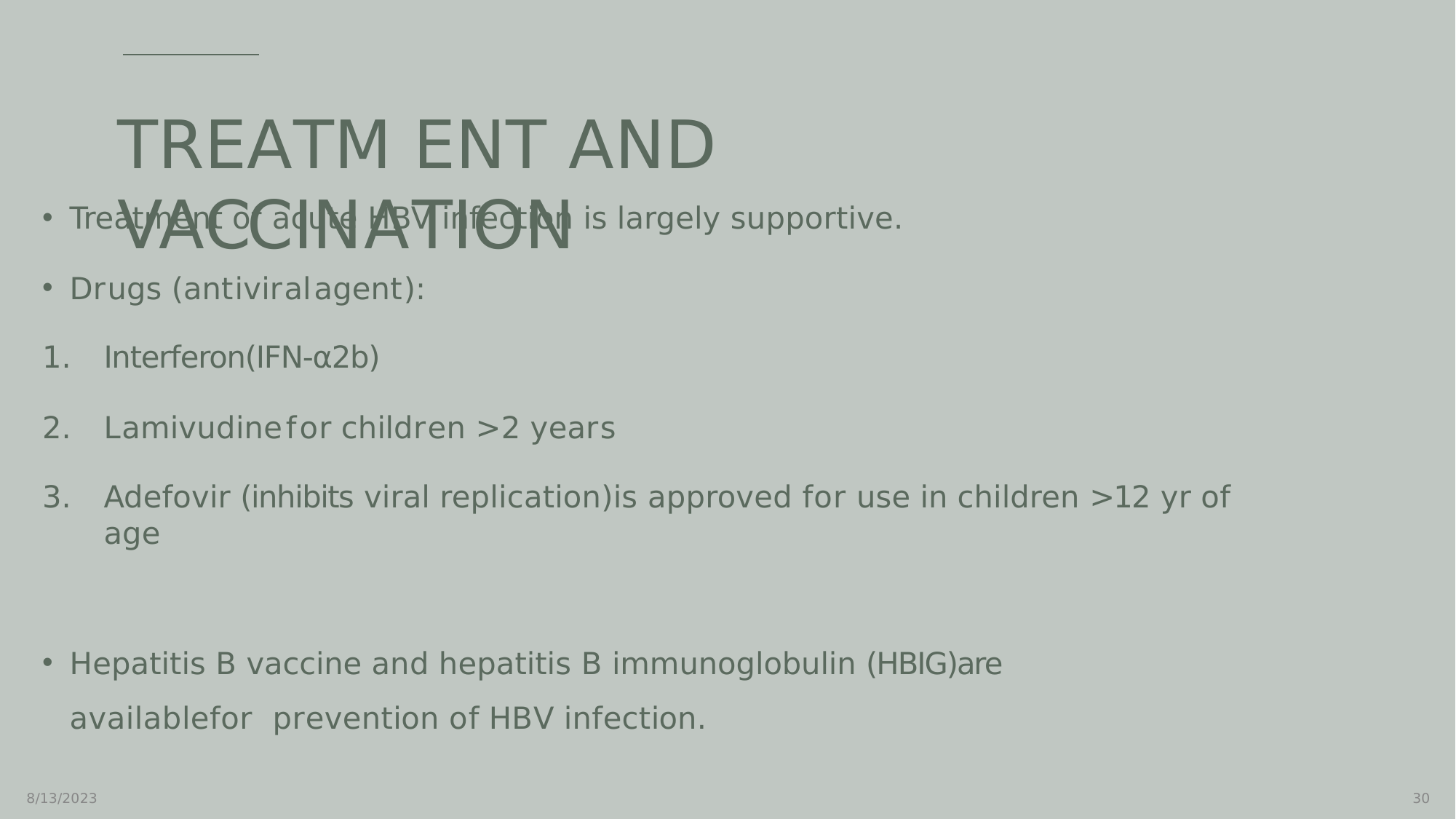

# TREATM ENT AND VACCINATION
Treatment of acute HBV infection is largely supportive.

Drugs (antiviralagent):

Interferon(IFN-α2b)

Lamivudinefor children >2 years

Adefovir (inhibits viral replication)is approved for use in children >12 yr of age

Hepatitis B vaccine and hepatitis B immunoglobulin (HBIG)are availablefor  prevention of HBV infection.
8/13/2023
30